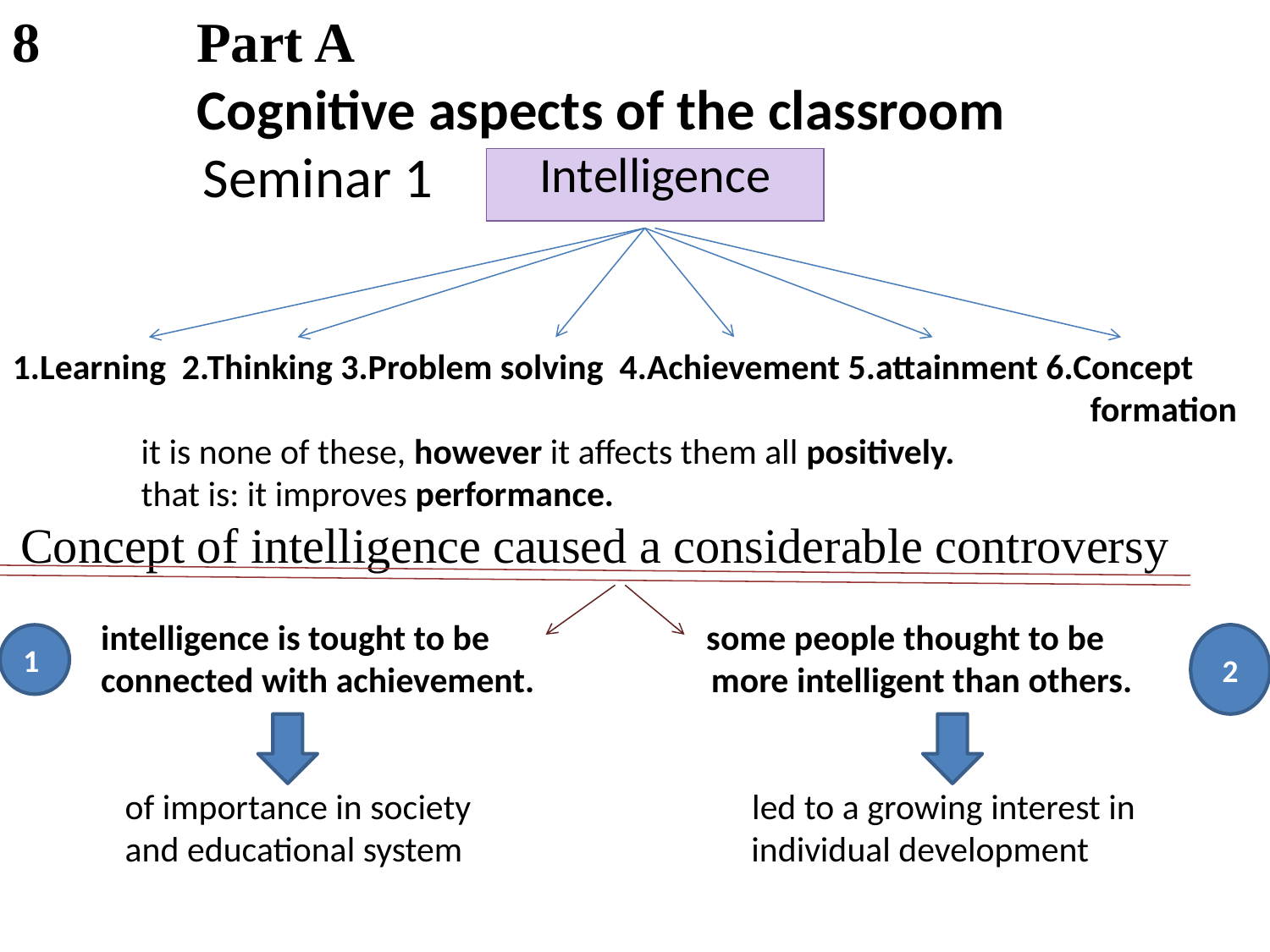

8           Part A
             Cognitive aspects of the classroom
               Seminar 1

1.Learning  2.Thinking 3.Problem solving  4.Achievement 5.attainment 6.Concept
                                                                                                                                      formation
                it is none of these, however it affects them all positively.
                that is: it improves performance.
 Concept of intelligence caused a considerable controversy

           intelligence is tought to be                           some people thought to be
           connected with achievement.                      more intelligent than others.

              of importance in society                                   led to a growing interest in
              and educational system                                    individual development
| Intelligence |
| --- |
1
2